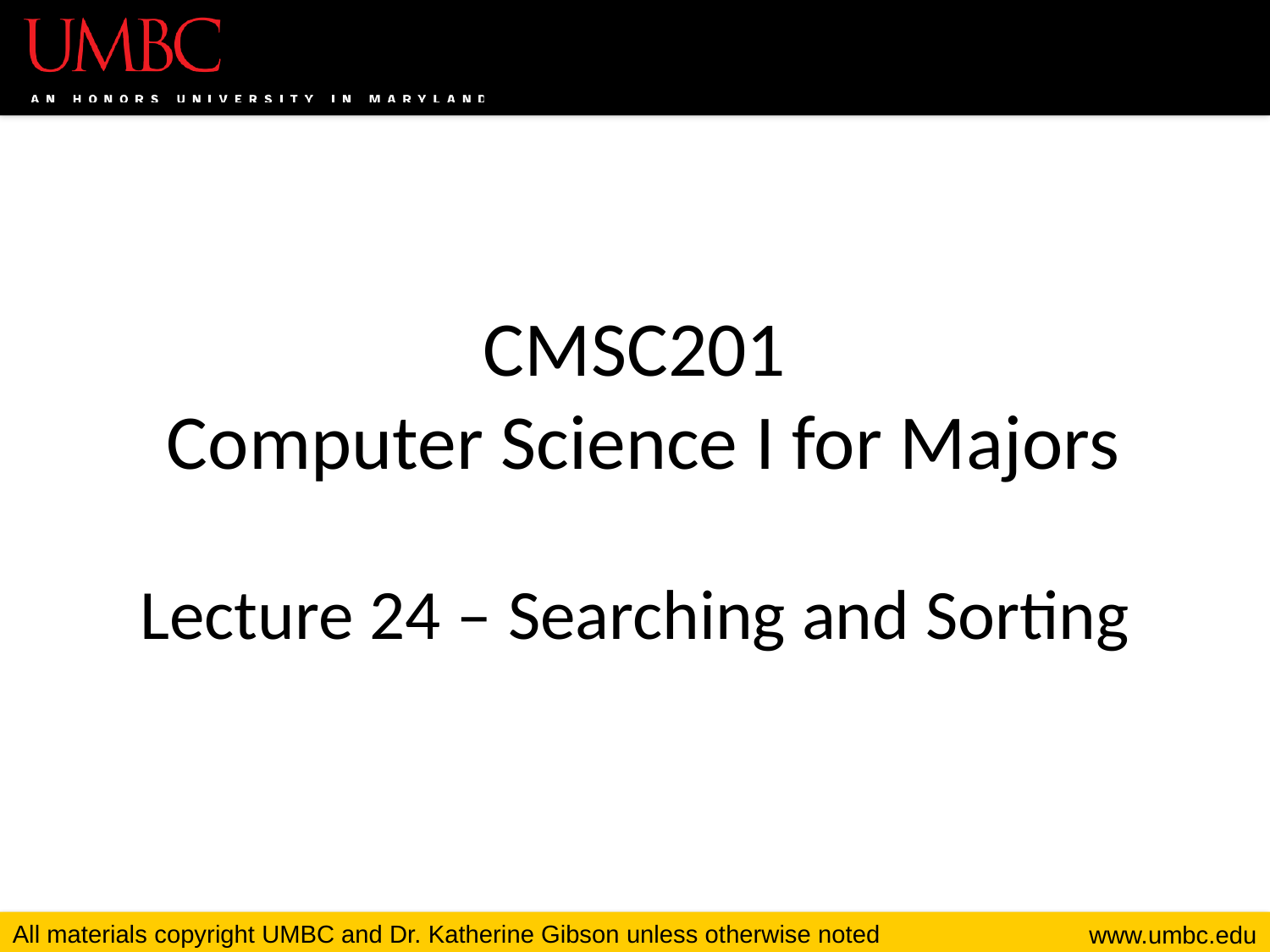

# CMSC201 Computer Science I for Majors Lecture 24 – Searching and Sorting